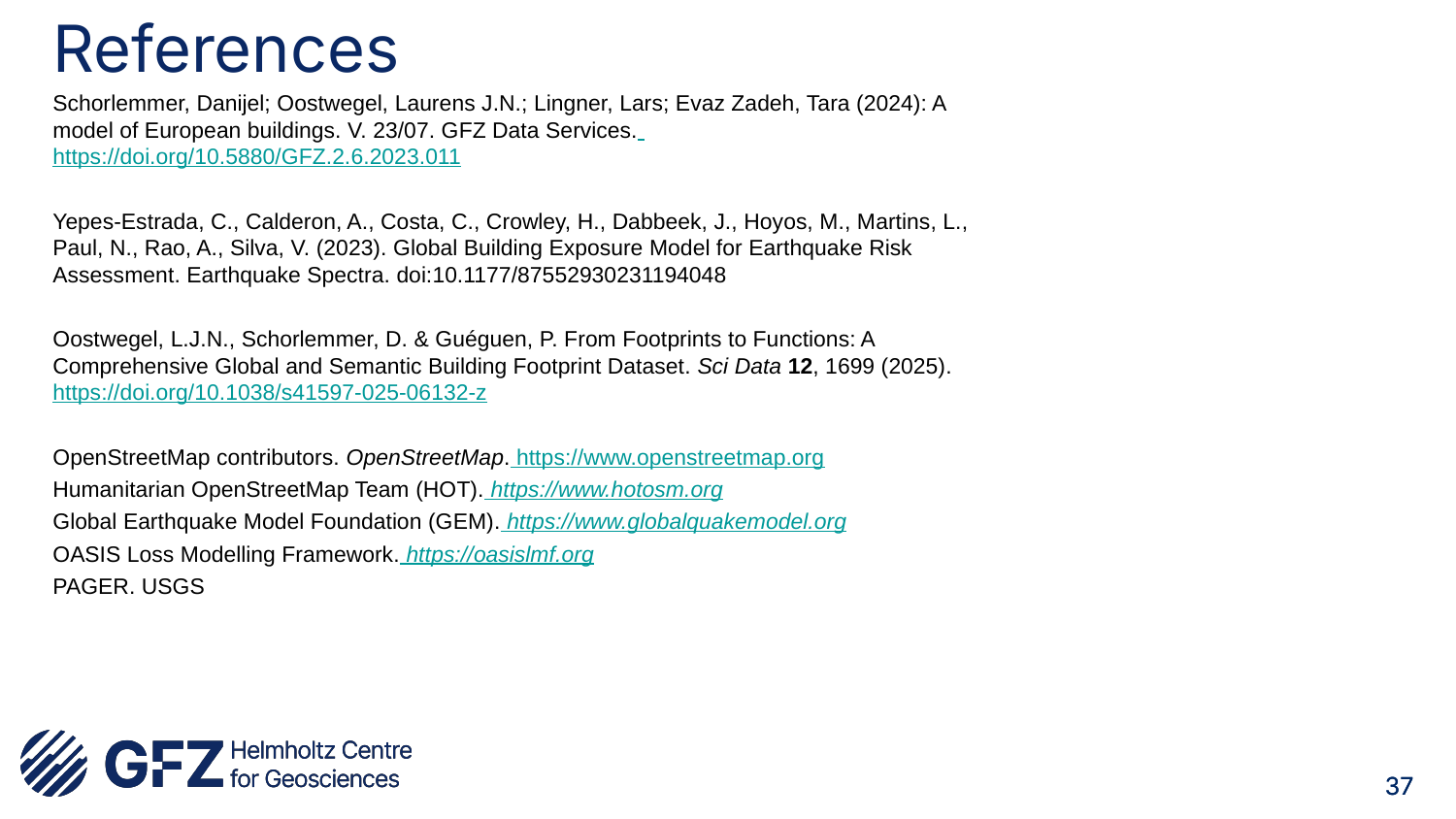

References

Schorlemmer, Danijel; Oostwegel, Laurens J.N.; Lingner, Lars; Evaz Zadeh, Tara (2024): A model of European buildings. V. 23/07. GFZ Data Services. https://doi.org/10.5880/GFZ.2.6.2023.011

Yepes-Estrada, C., Calderon, A., Costa, C., Crowley, H., Dabbeek, J., Hoyos, M., Martins, L., Paul, N., Rao, A., Silva, V. (2023). Global Building Exposure Model for Earthquake Risk Assessment. Earthquake Spectra. doi:10.1177/87552930231194048

Oostwegel, L.J.N., Schorlemmer, D. & Guéguen, P. From Footprints to Functions: A Comprehensive Global and Semantic Building Footprint Dataset. Sci Data 12, 1699 (2025). https://doi.org/10.1038/s41597-025-06132-z

OpenStreetMap contributors. OpenStreetMap. https://www.openstreetmap.org
Humanitarian OpenStreetMap Team (HOT). https://www.hotosm.org
Global Earthquake Model Foundation (GEM). https://www.globalquakemodel.org
OASIS Loss Modelling Framework. https://oasislmf.org
PAGER. USGS